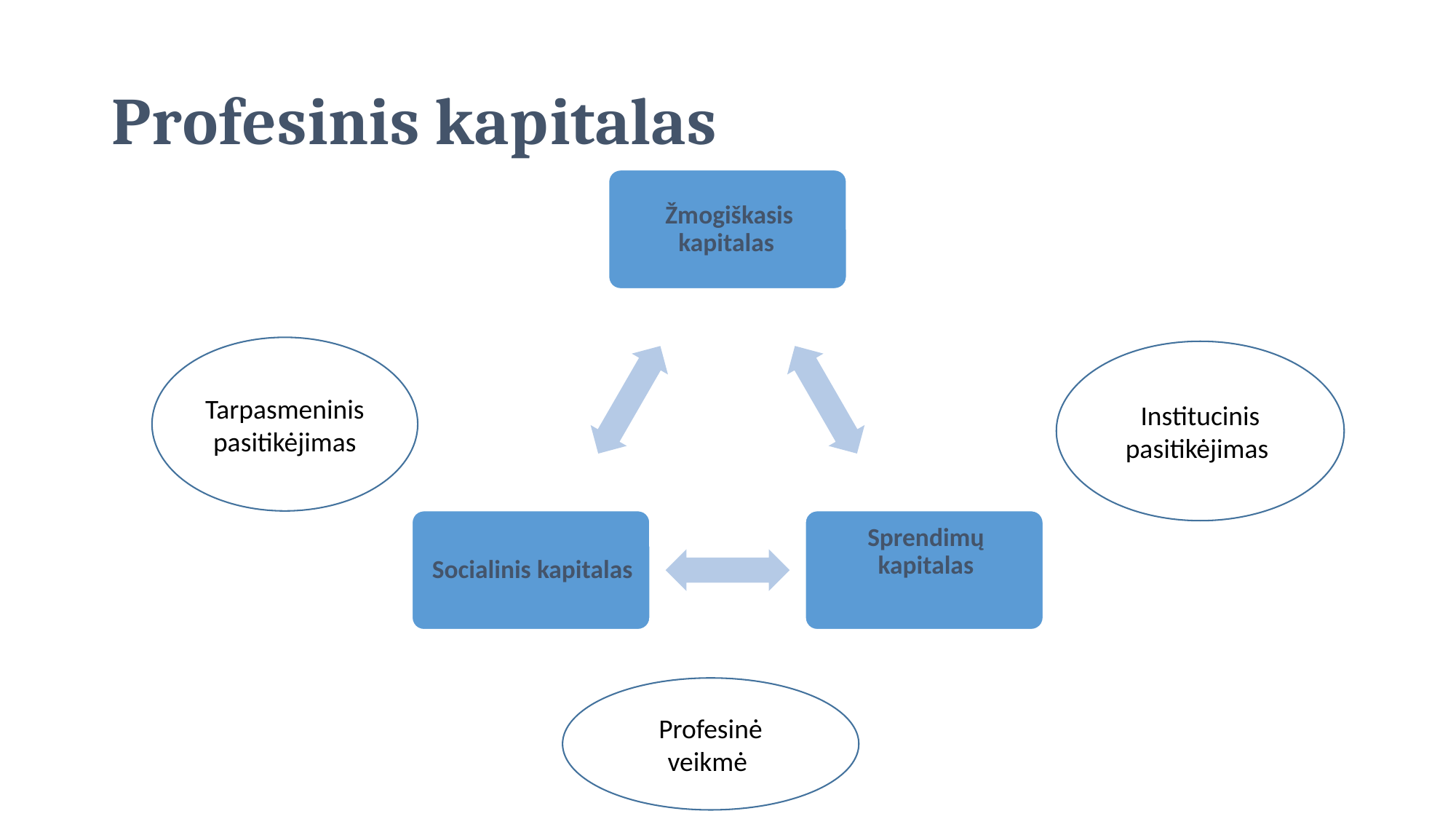

# Profesinis kapitalas
Žmogiškasis kapitalas

Sprendimų kapitalas

Socialinis kapitalas

Tarpasmeninis pasitikėjimas
Institucinis
pasitikėjimas
Profesinė veikmė